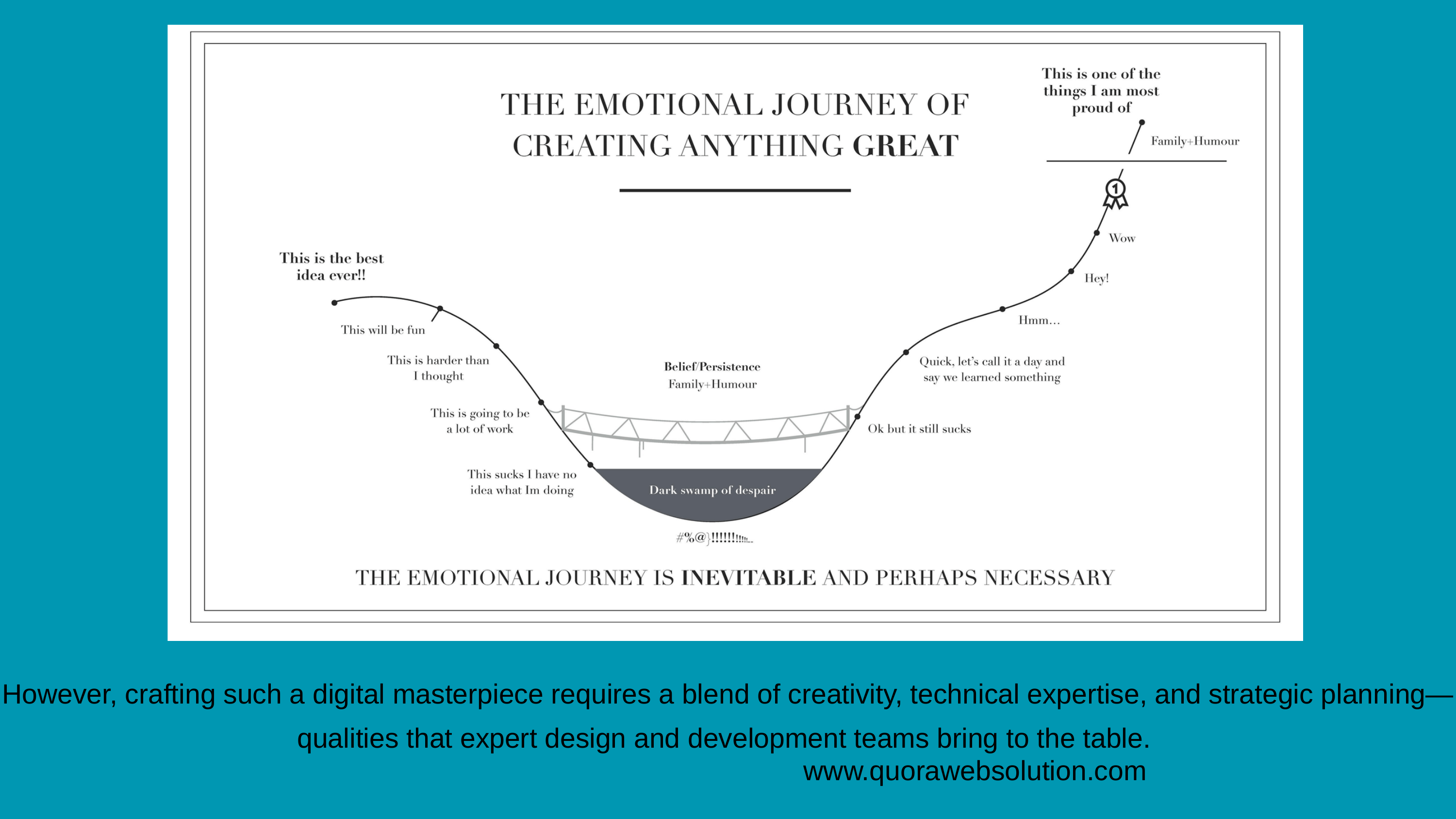

However, crafting such a digital masterpiece requires a blend of creativity, technical expertise, and strategic planning—qualities that expert design and development teams bring to the table.
www.quorawebsolution.com